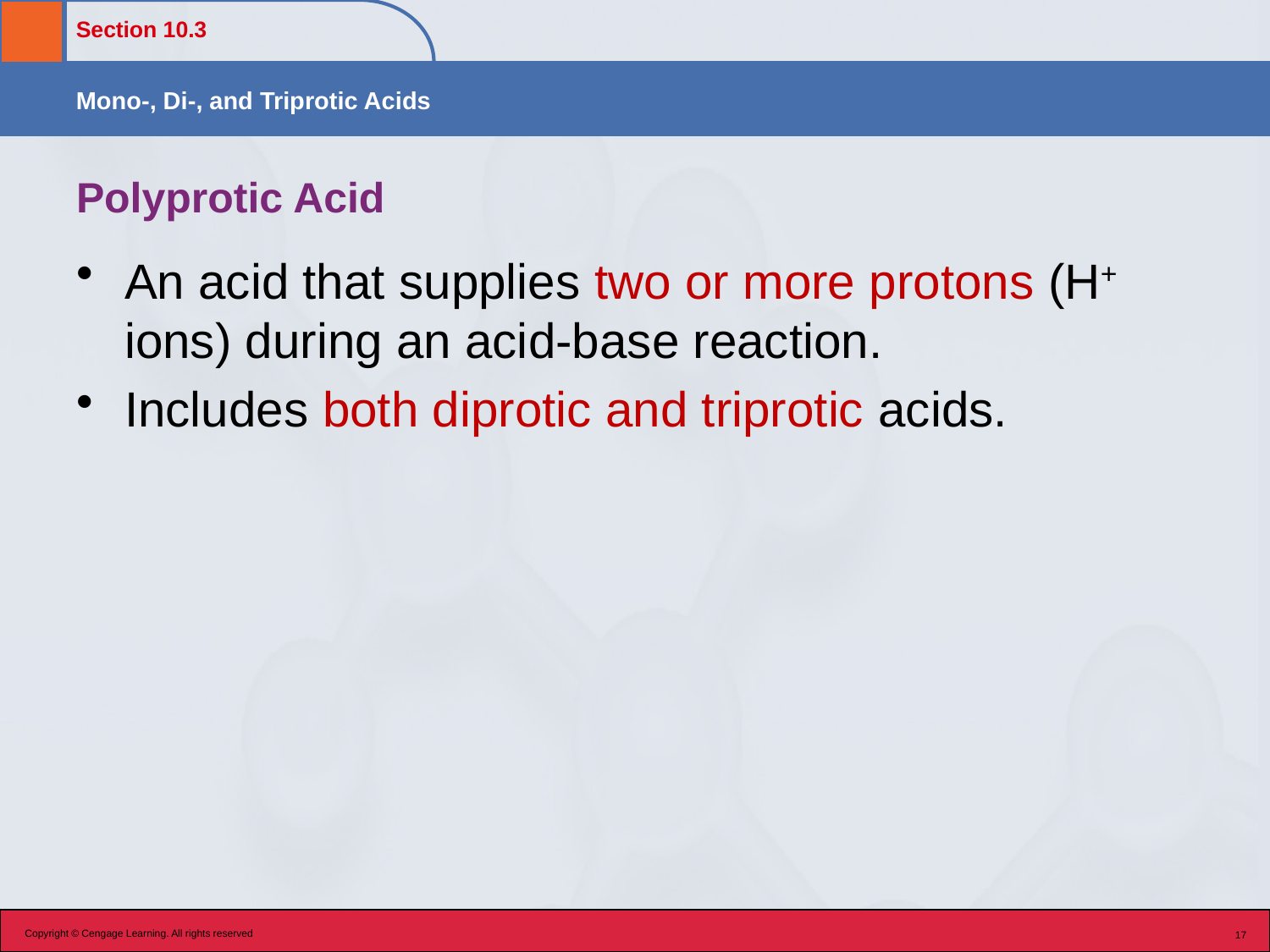

# Polyprotic Acid
An acid that supplies two or more protons (H+ ions) during an acid-base reaction.
Includes both diprotic and triprotic acids.

Copyright © Cengage Learning. All rights reserved
17